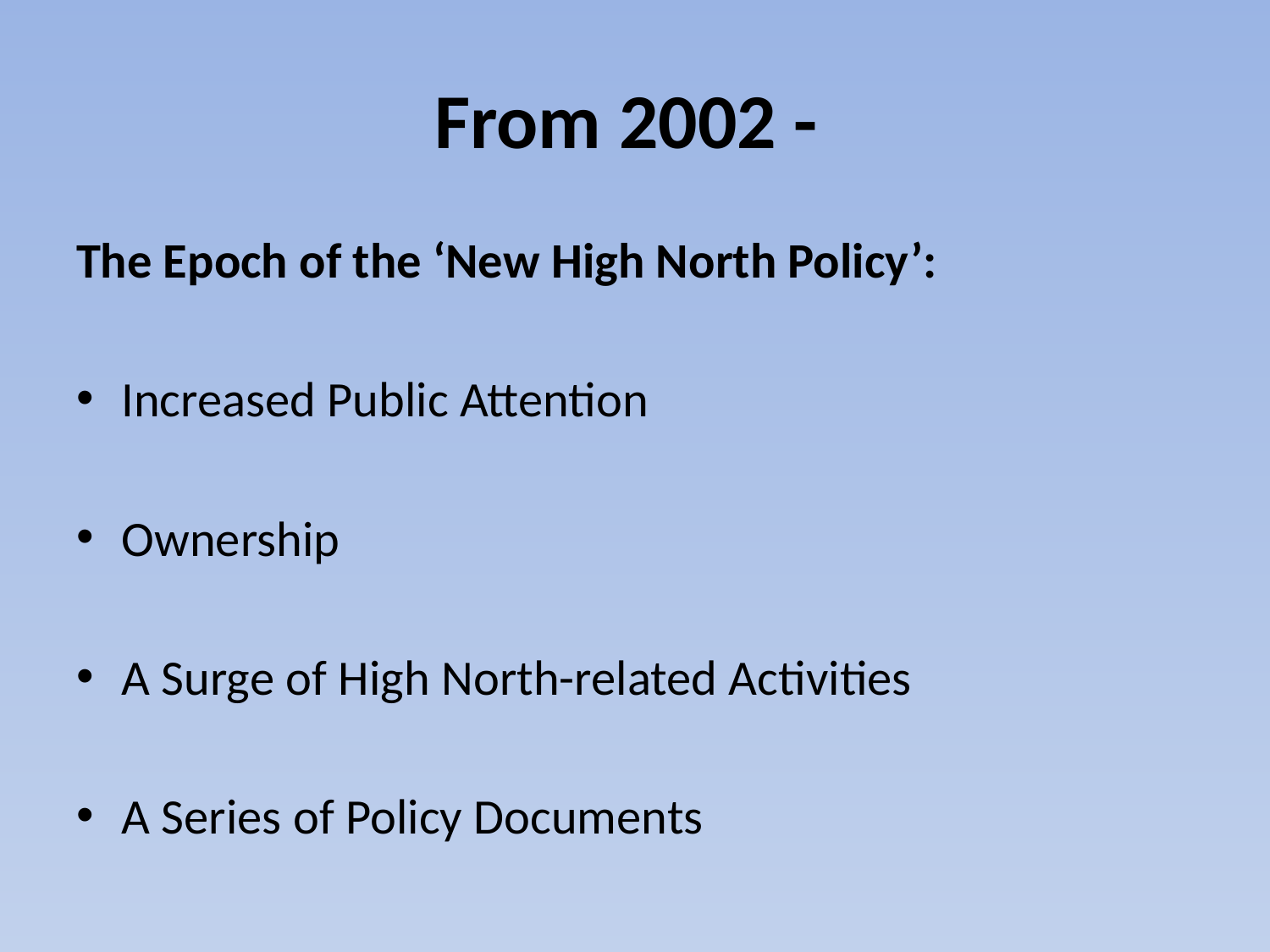

# From 2002 -
The Epoch of the ‘New High North Policy’:

Increased Public Attention

Ownership

A Surge of High North-related Activities

A Series of Policy Documents